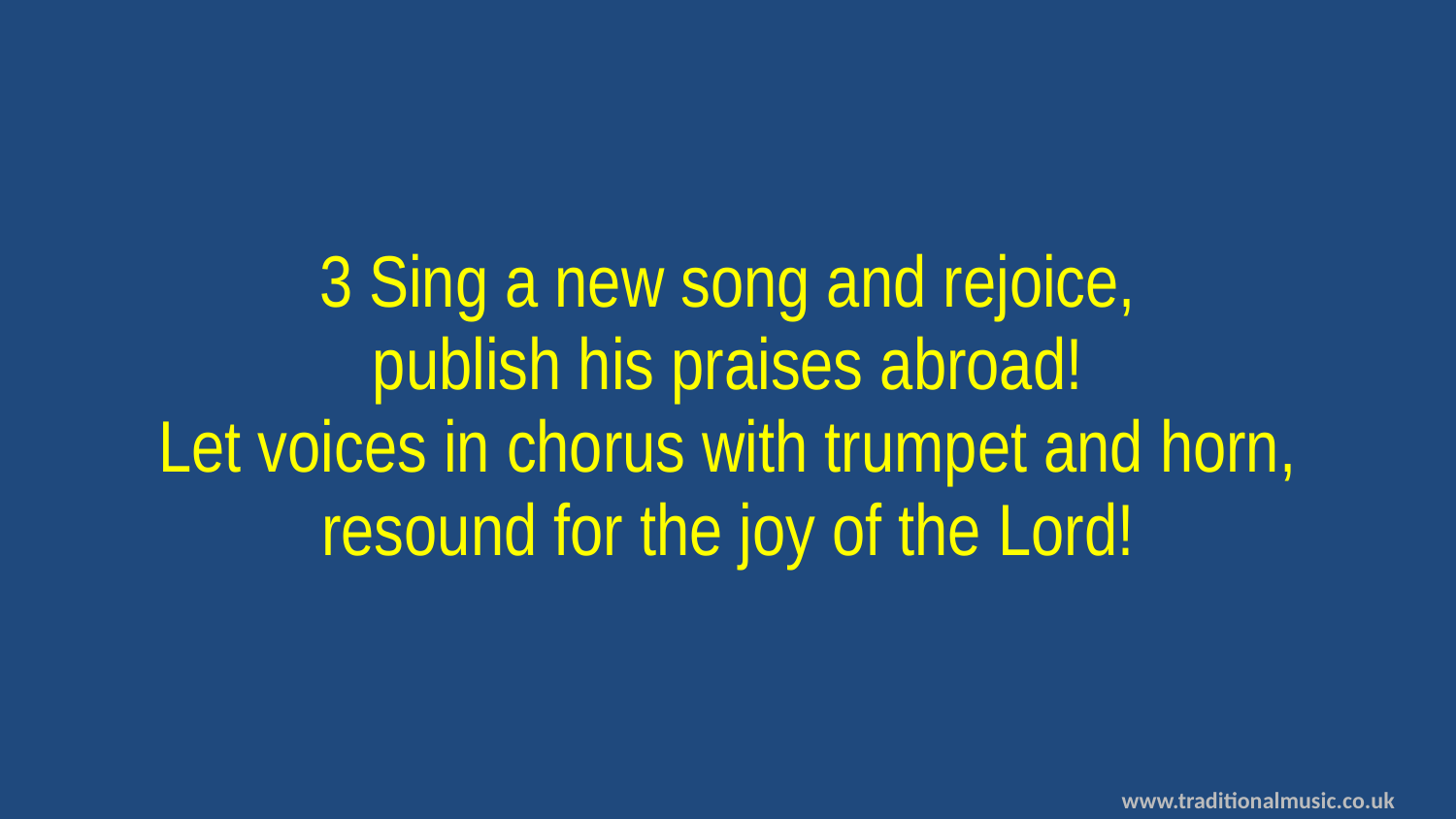

3 Sing a new song and rejoice,
publish his praises abroad!
Let voices in chorus with trumpet and horn,
resound for the joy of the Lord!